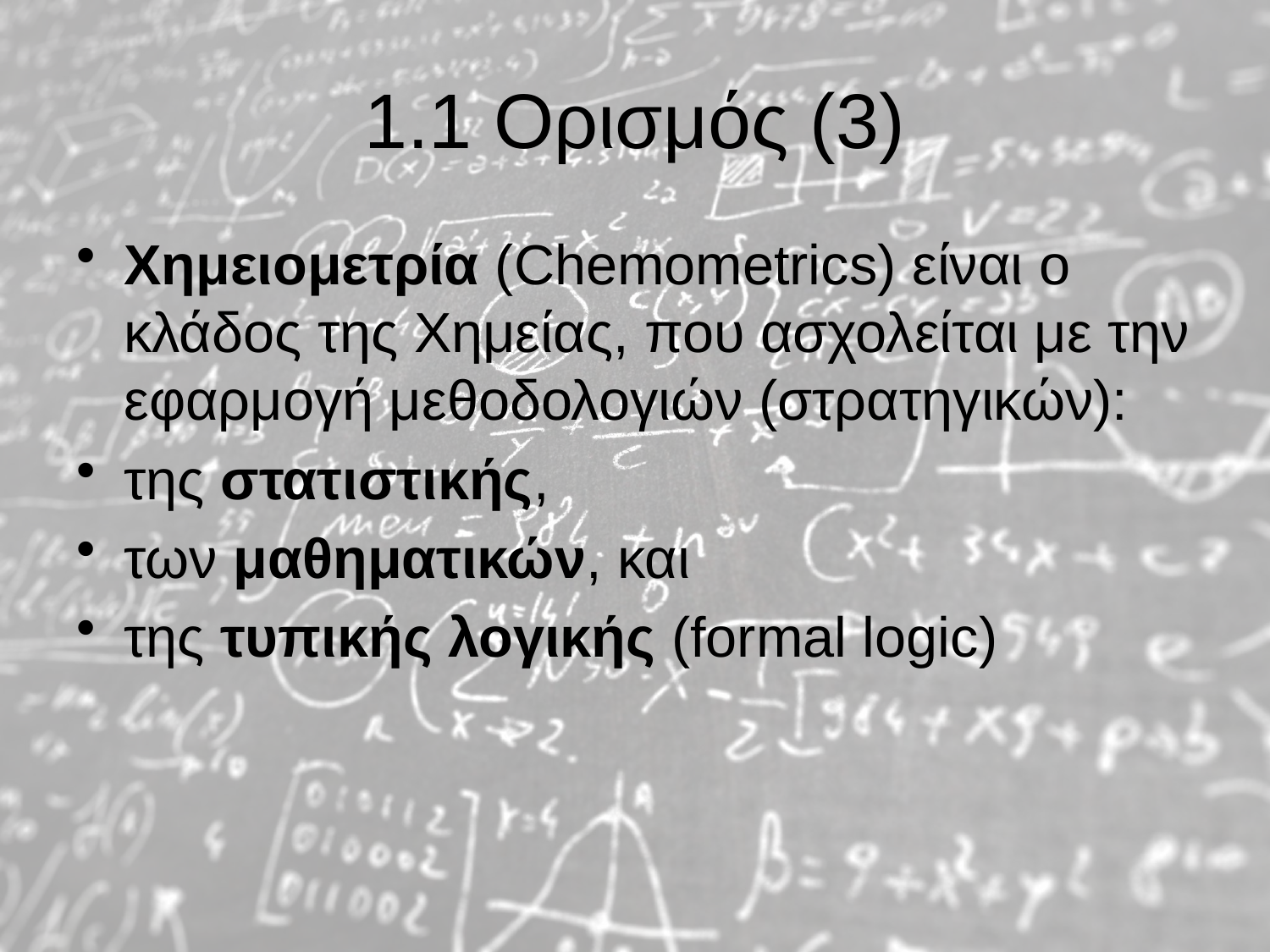

# 1.1 Ορισμός (3)
Χημειομετρία (Chemometrics) είναι ο κλάδος της Χημείας, που ασχολείται με την εφαρμογή μεθοδολογιών (στρατηγικών):
της στατιστικής,
των μαθηματικών, και
της τυπικής λογικής (formal logic)